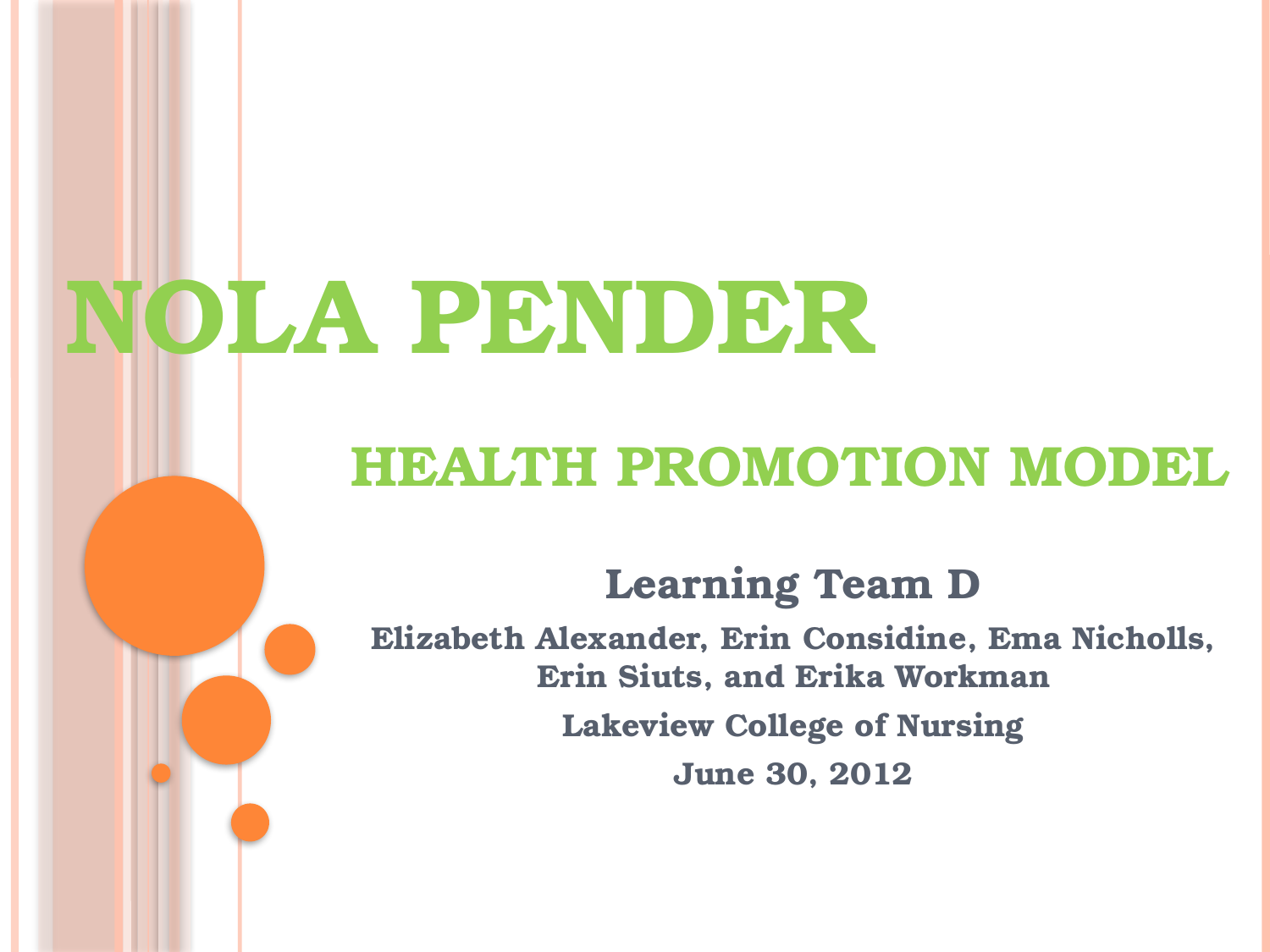

# Nola Pender
HEALTH PROMOTION MODEL

Learning Team D
Elizabeth Alexander, Erin Considine, Ema Nicholls, Erin Siuts, and Erika Workman
Lakeview College of Nursing
June 30, 2012